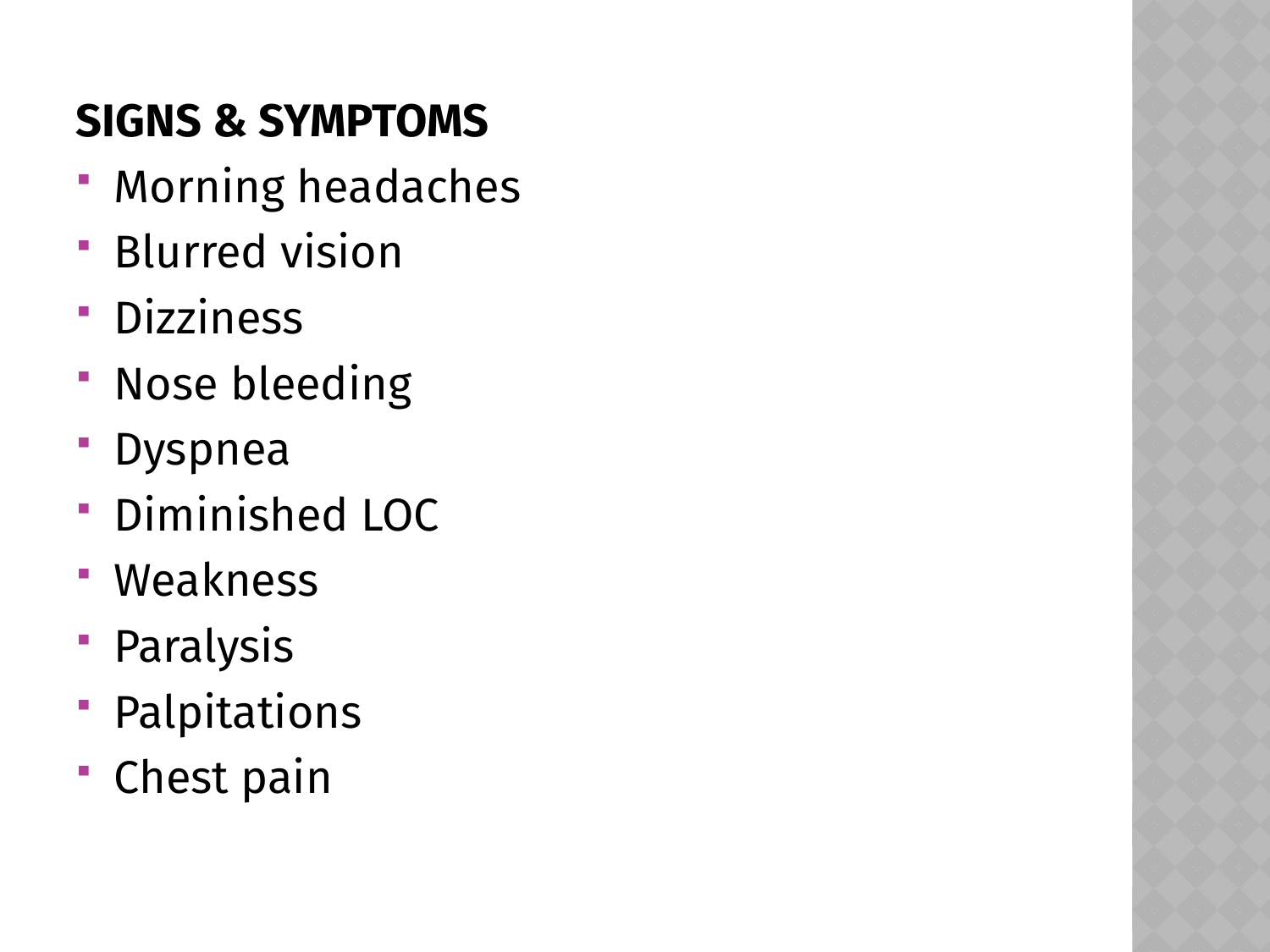

#
SIGNS & SYMPTOMS
Morning headaches
Blurred vision
Dizziness
Nose bleeding
Dyspnea
Diminished LOC
Weakness
Paralysis
Palpitations
Chest pain